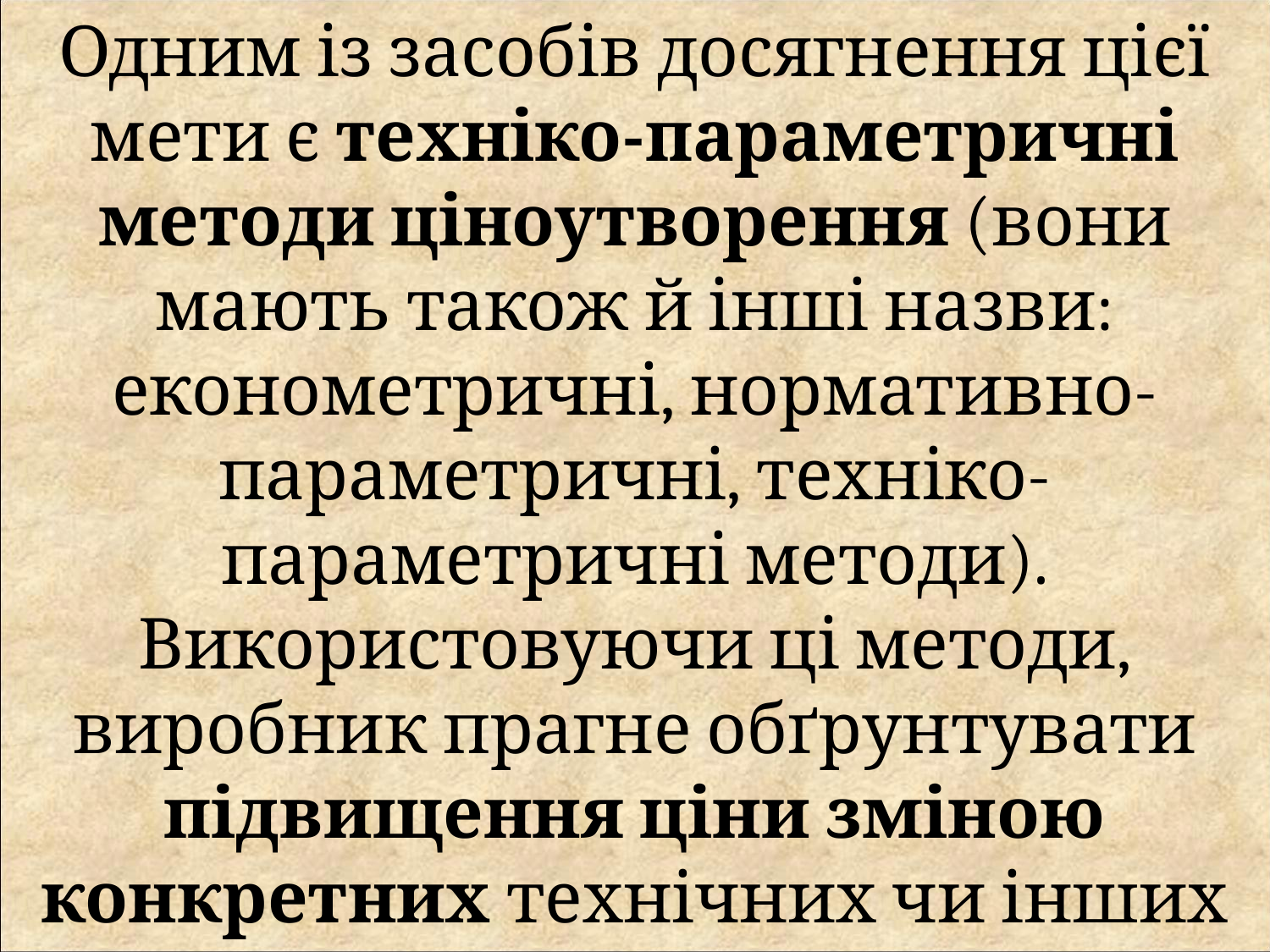

Одним із засобів досягнення цієї мети є техніко-параметричні методи ціноутворення (вони мають також й інші назви: економетричні, нормативно-параметричні, техніко-параметричні методи). Використовуючи ці методи, виробник прагне обґрунтувати підвищення ціни зміною конкретних технічних чи інших кількісних параметрів нового продукту чи послуги.